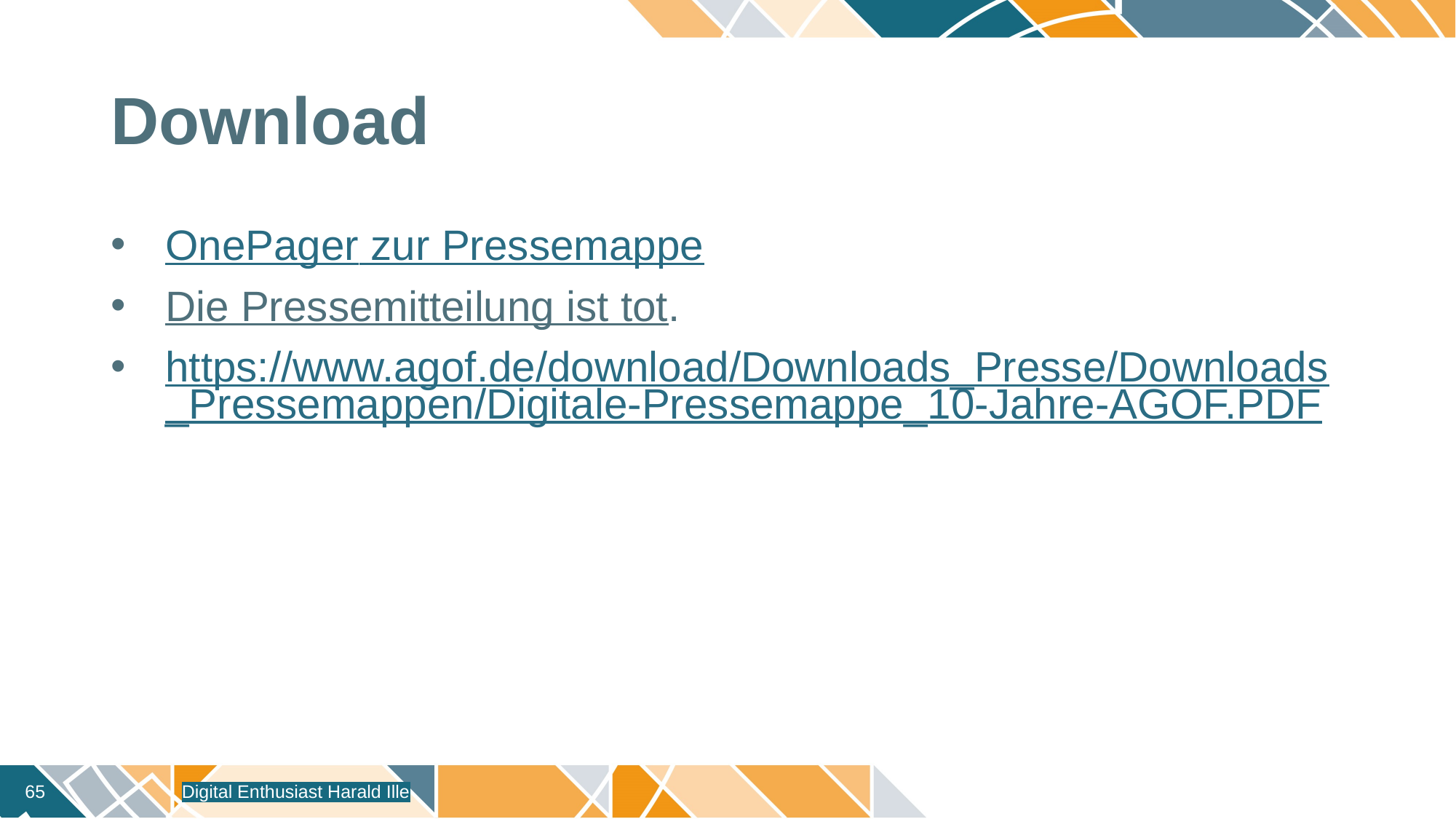

# Download
OnePager zur Pressemappe
Die Pressemitteilung ist tot.
https://www.agof.de/download/Downloads_Presse/Downloads_Pressemappen/Digitale-Pressemappe_10-Jahre-AGOF.PDF

Digital Enthusiast Harald Ille
65